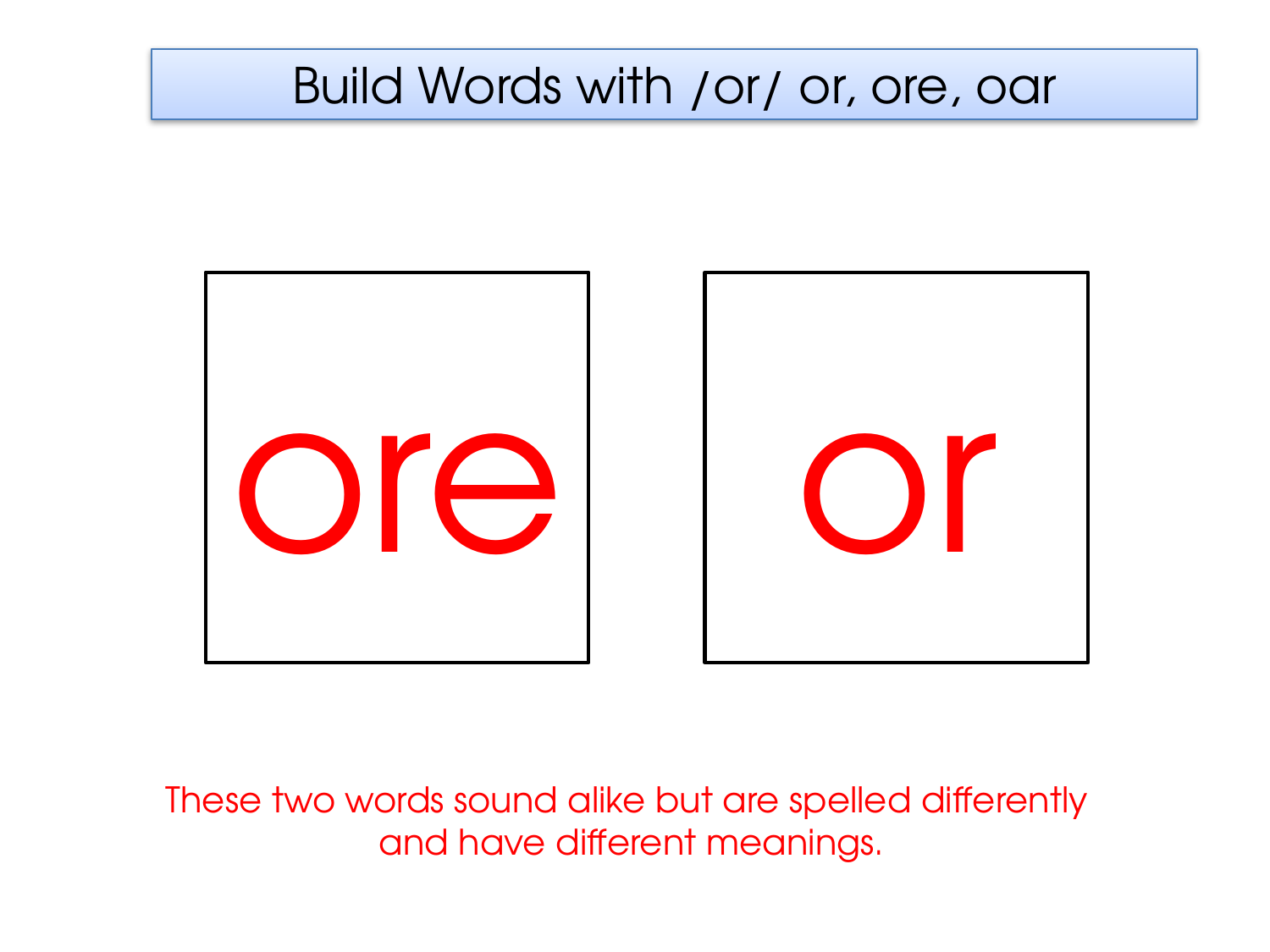

Build Words with /or/ or, ore, oar
ore
or
These two words sound alike but are spelled differently
and have different meanings.